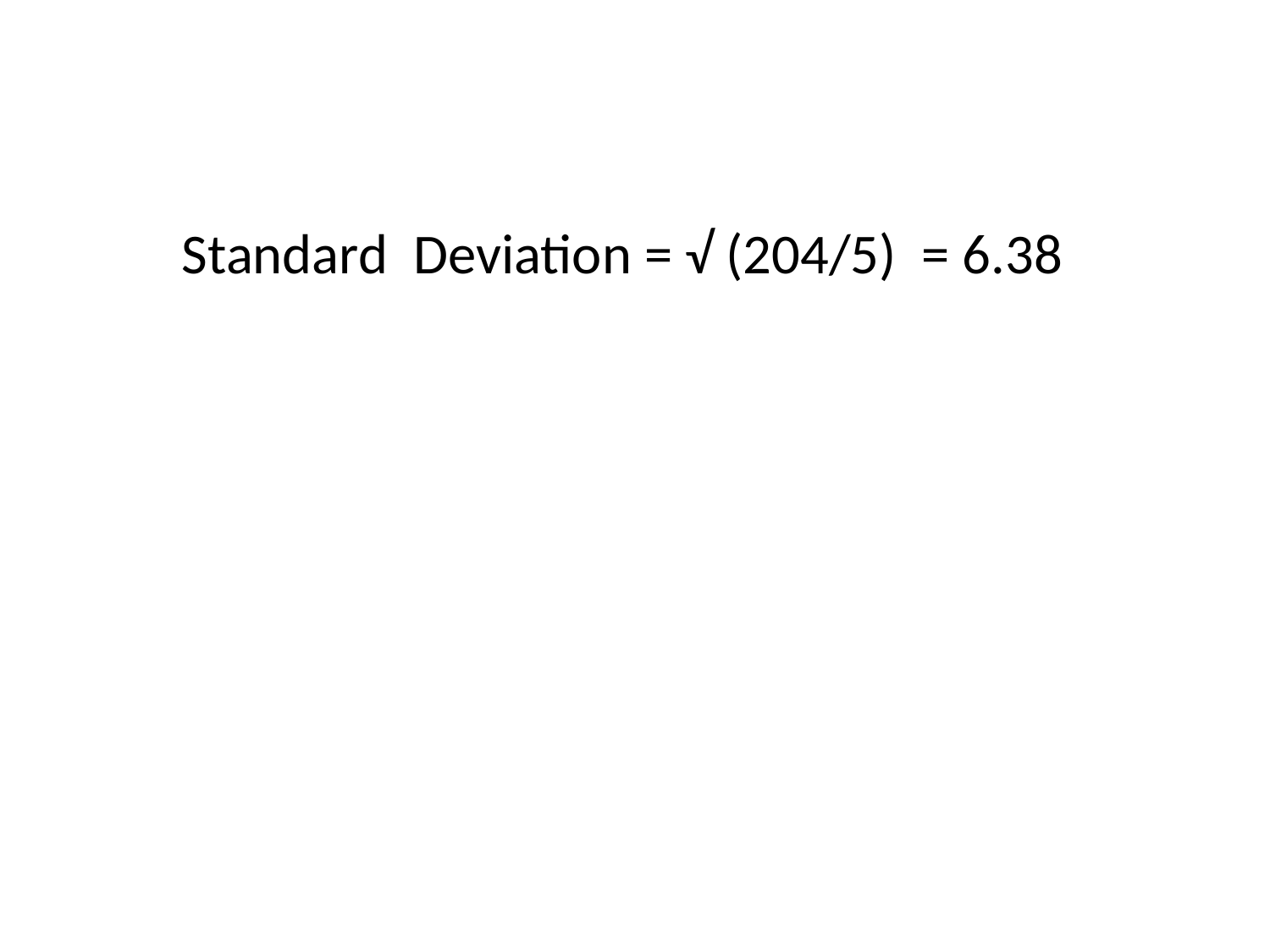

Standard  Deviation = √ (204/5)  = 6.38